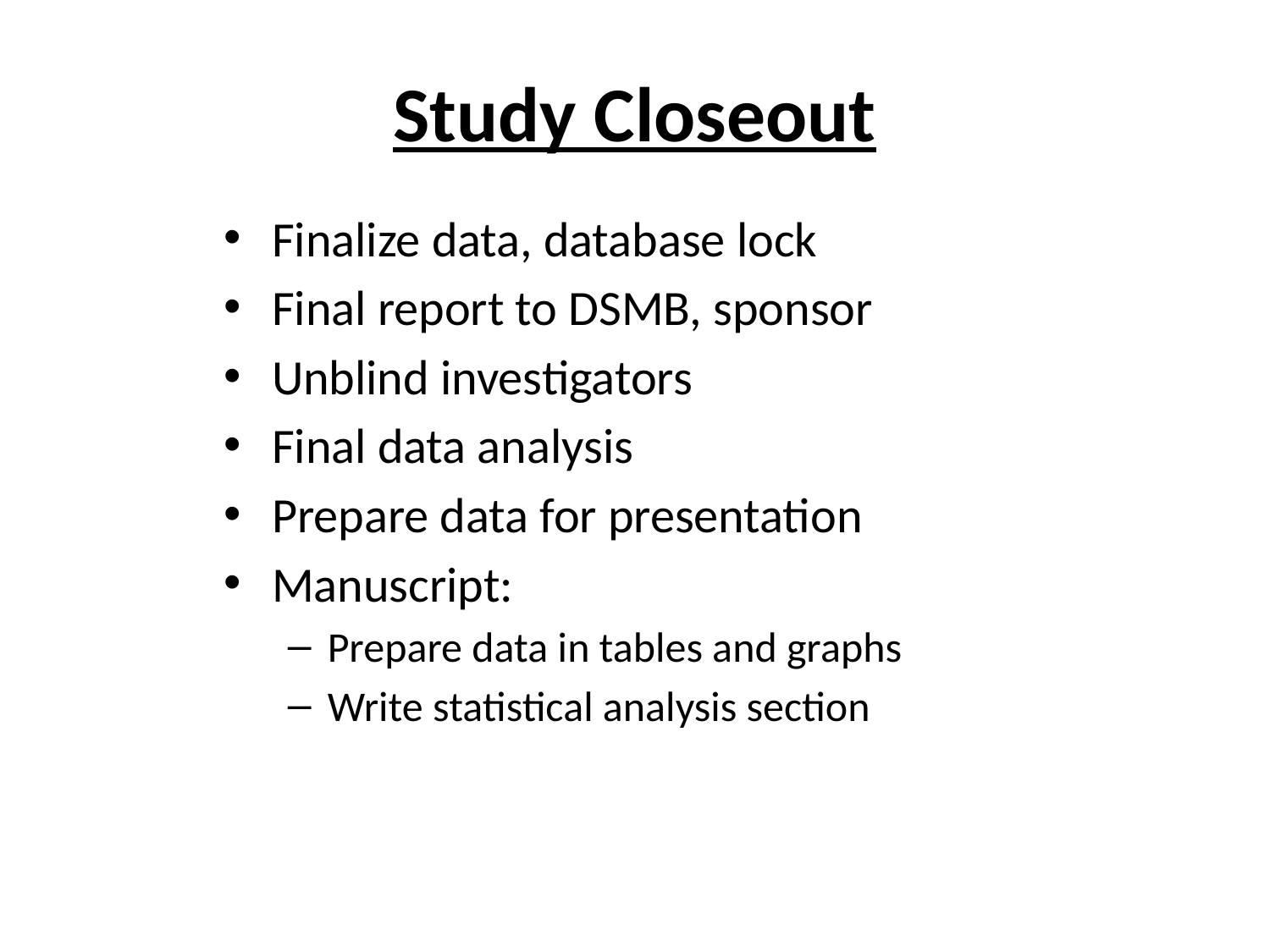

# Study Closeout
Finalize data, database lock
Final report to DSMB, sponsor
Unblind investigators
Final data analysis
Prepare data for presentation
Manuscript:
Prepare data in tables and graphs
Write statistical analysis section